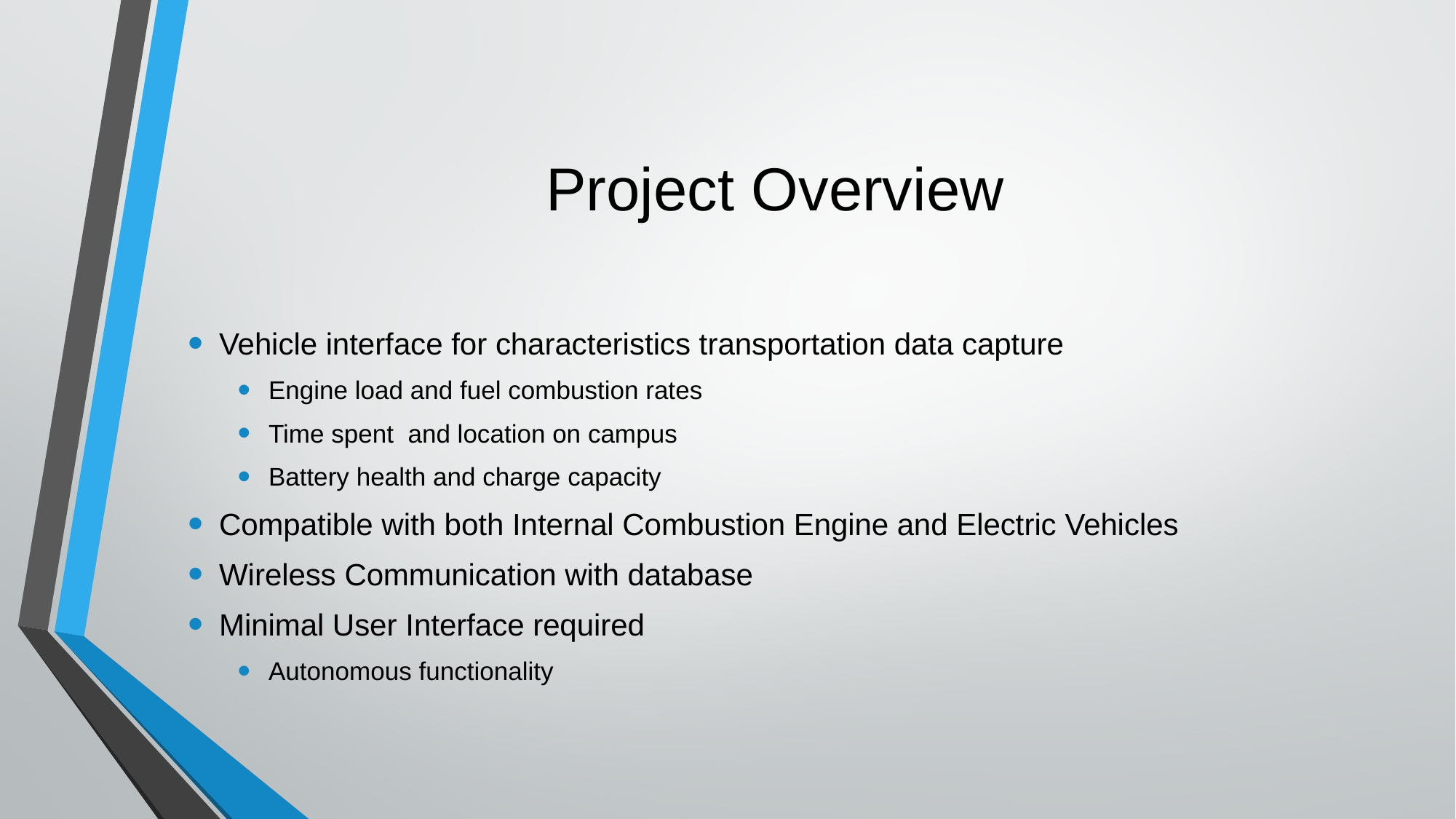

# Project Overview
Vehicle interface for characteristics transportation data capture
Engine load and fuel combustion rates
Time spent  and location on campus
Battery health and charge capacity
Compatible with both Internal Combustion Engine and Electric Vehicles
Wireless Communication with database
Minimal User Interface required
Autonomous functionality